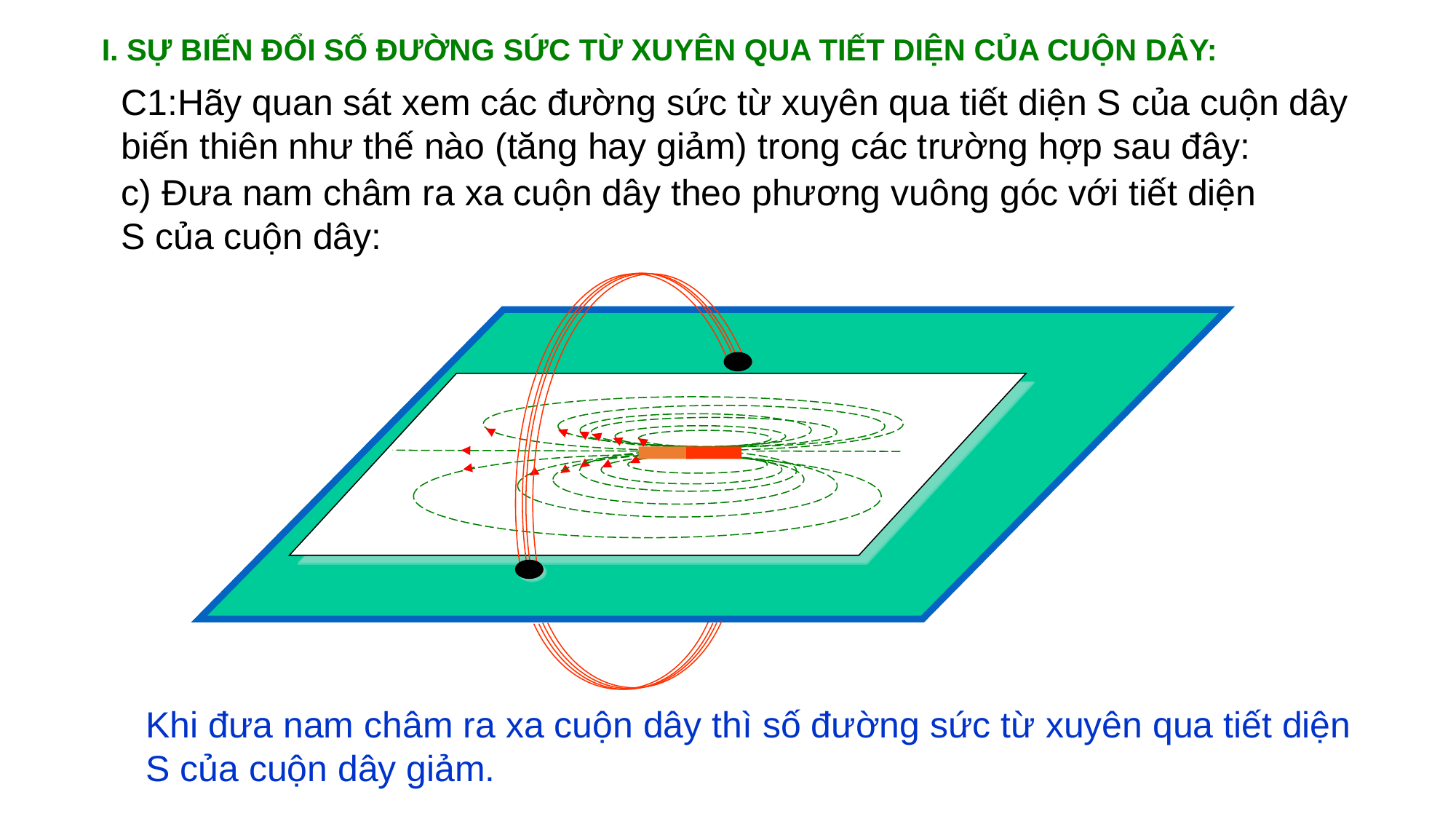

I. SỰ BIẾN ĐỔI SỐ ĐƯỜNG SỨC TỪ XUYÊN QUA TIẾT DIỆN CỦA CUỘN DÂY:
C1:Hãy quan sát xem các đường sức từ xuyên qua tiết diện S của cuộn dây biến thiên như thế nào (tăng hay giảm) trong các trường hợp sau đây:
c) Đưa nam châm ra xa cuộn dây theo phương vuông góc với tiết diện S của cuộn dây:

Khi đưa nam châm ra xa cuộn dây thì số đường sức từ xuyên qua tiết diện S của cuộn dây giảm.